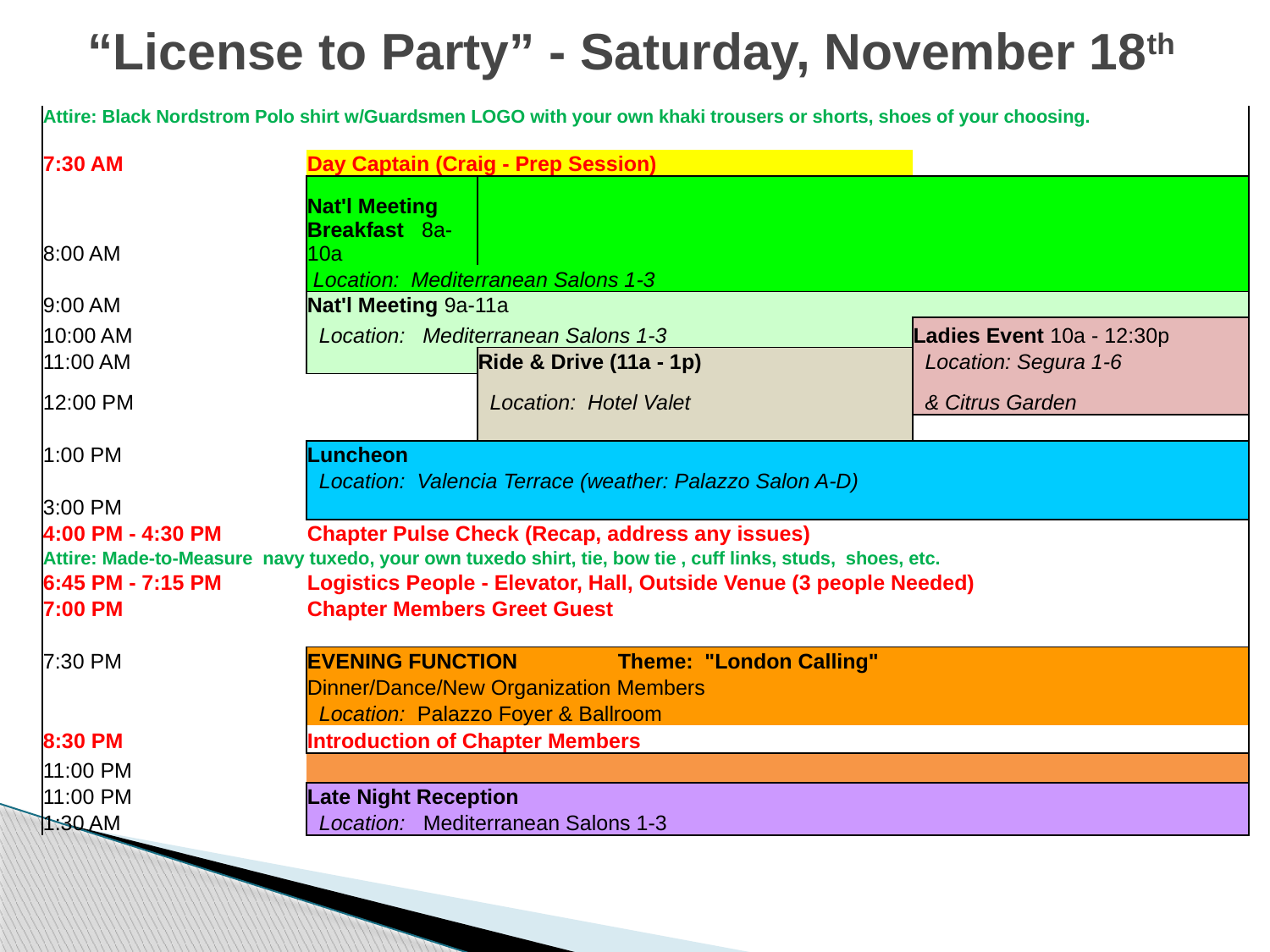

# “License to Party” - Saturday, November 18th
| Attire: Black Nordstrom Polo shirt w/Guardsmen LOGO with your own khaki trousers or shorts, shoes of your choosing. |  |  |  |
| --- | --- | --- | --- |
| 7:30 AM | Day Captain (Craig - Prep Session) |  |  |
| 8:00 AM | Nat'l Meeting Breakfast 8a-10a |  |  |
|  | Location: Mediterranean Salons 1-3 |  |  |
| 9:00 AM | Nat'l Meeting 9a-11a |  |  |
| 10:00 AM | Location: Mediterranean Salons 1-3 |  | Ladies Event 10a - 12:30p |
| 11:00 AM |  | Ride & Drive (11a - 1p) | Location: Segura 1-6 |
| 12:00 PM |  | Location: Hotel Valet | & Citrus Garden |
|  |  |  |  |
| 1:00 PM | Luncheon |  |  |
|  | Location: Valencia Terrace (weather: Palazzo Salon A-D) |  |  |
| 3:00 PM |  |  |  |
| 4:00 PM - 4:30 PM | Chapter Pulse Check (Recap, address any issues) |  |  |
| Attire: Made-to-Measure navy tuxedo, your own tuxedo shirt, tie, bow tie , cuff links, studs, shoes, etc. |  |  |  |
| 6:45 PM - 7:15 PM | Logistics People - Elevator, Hall, Outside Venue (3 people Needed) |  |  |
| 7:00 PM | Chapter Members Greet Guest |  |  |
|  |  |  |  |
| 7:30 PM | EVENING FUNCTION Theme: "London Calling" |  |  |
|  | Dinner/Dance/New Organization Members |  |  |
|  | Location: Palazzo Foyer & Ballroom |  |  |
| 8:30 PM | Introduction of Chapter Members |  |  |
| 11:00 PM |  |  |  |
| 11:00 PM | Late Night Reception |  |  |
| 1:30 AM | Location: Mediterranean Salons 1-3 |  |  |